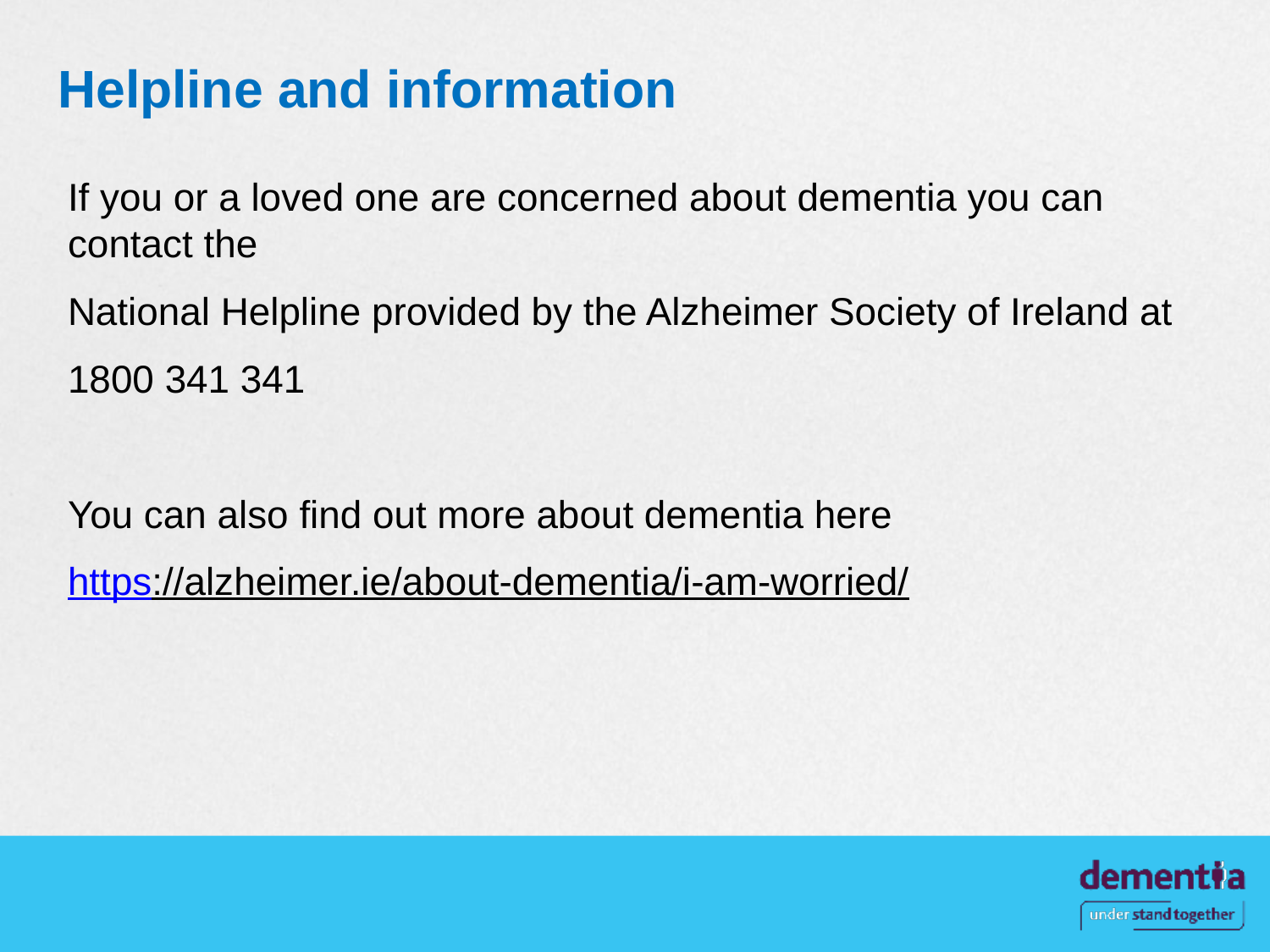

# Helpline and information
If you or a loved one are concerned about dementia you can contact the
National Helpline provided by the Alzheimer Society of Ireland at
1800 341 341

You can also find out more about dementia here
https://alzheimer.ie/about-dementia/i-am-worried/